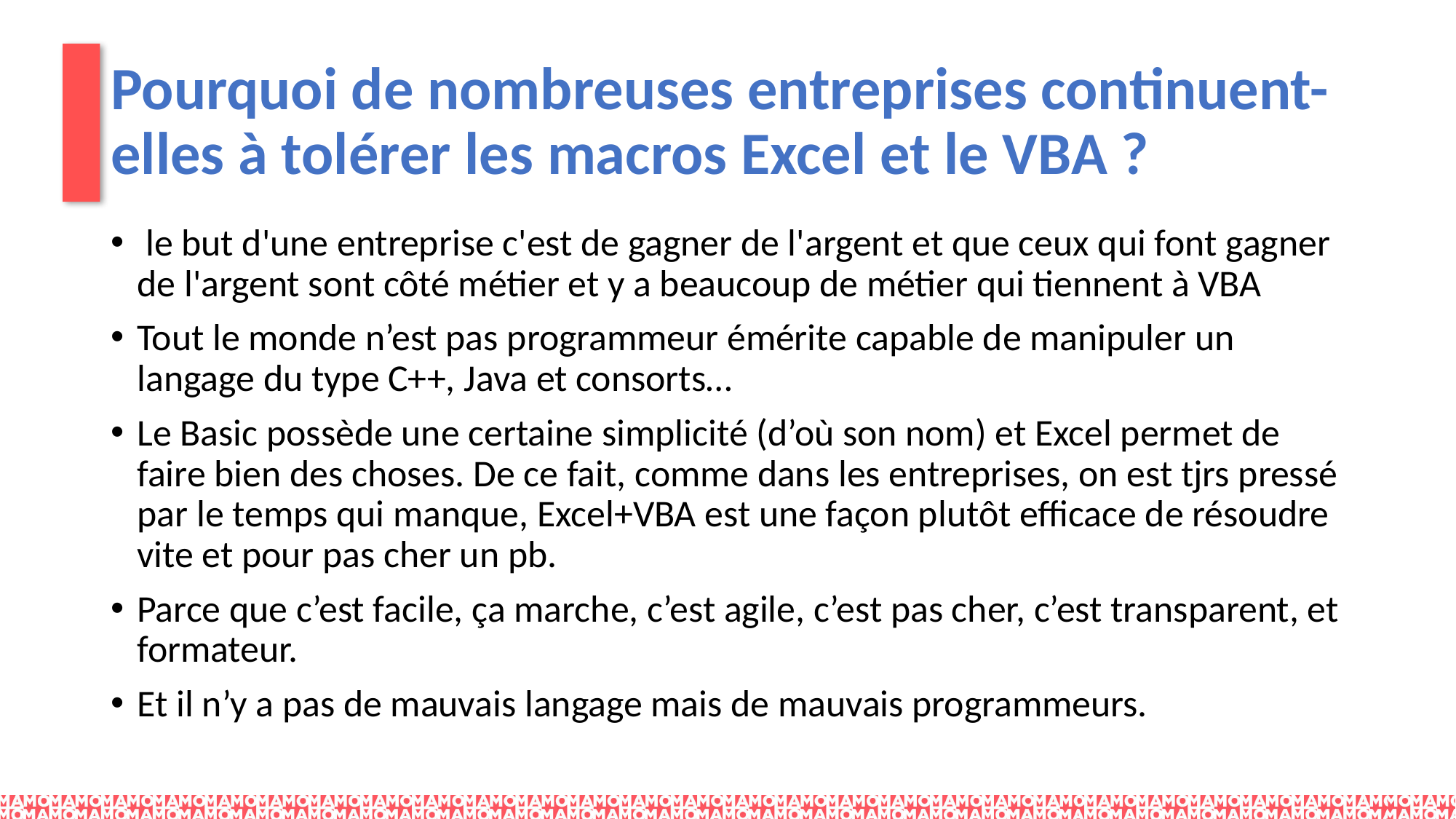

# Pourquoi de nombreuses entreprises continuent-elles à tolérer les macros Excel et le VBA ?
 le but d'une entreprise c'est de gagner de l'argent et que ceux qui font gagner de l'argent sont côté métier et y a beaucoup de métier qui tiennent à VBA
Tout le monde n’est pas programmeur émérite capable de manipuler un langage du type C++, Java et consorts…
Le Basic possède une certaine simplicité (d’où son nom) et Excel permet de faire bien des choses. De ce fait, comme dans les entreprises, on est tjrs pressé par le temps qui manque, Excel+VBA est une façon plutôt efficace de résoudre vite et pour pas cher un pb.
Parce que c’est facile, ça marche, c’est agile, c’est pas cher, c’est transparent, et formateur.
Et il n’y a pas de mauvais langage mais de mauvais programmeurs.